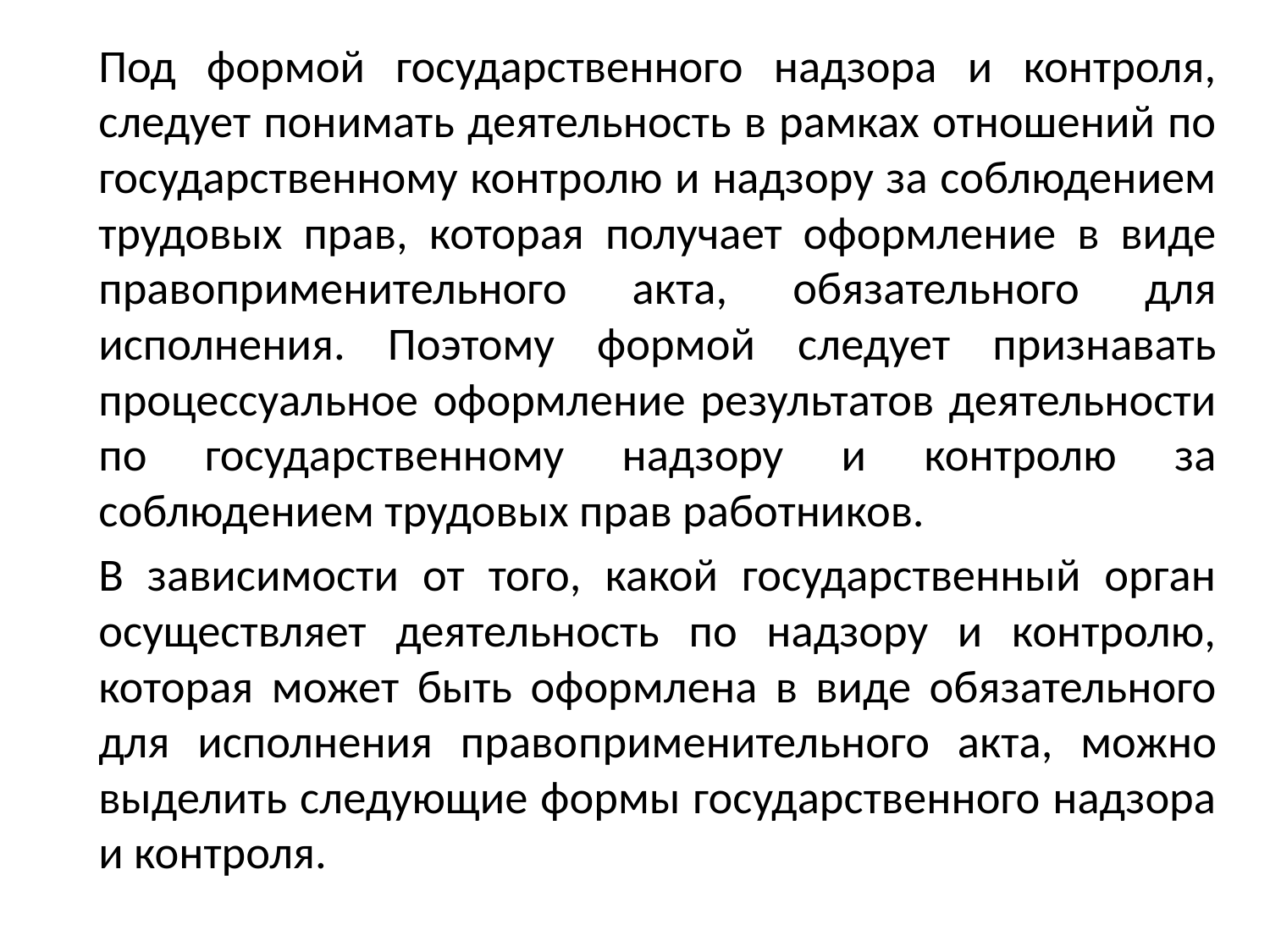

Под формой государственного надзора и контроля, следует понимать деятельность в рамках отношений по государственному контролю и надзору за соблюдением трудовых прав, которая получает оформление в виде правоприменительного акта, обязательного для исполнения. Поэтому формой следует признавать процессуальное оформление результатов деятельности по государственному надзору и контролю за соблюдением трудовых прав работников.
		В зависимости от того, какой государственный орган осуществляет деятельность по надзору и контролю, которая может быть оформлена в виде обязательного для исполнения право­применительного акта, можно выделить следующие формы государственного надзора и контроля.